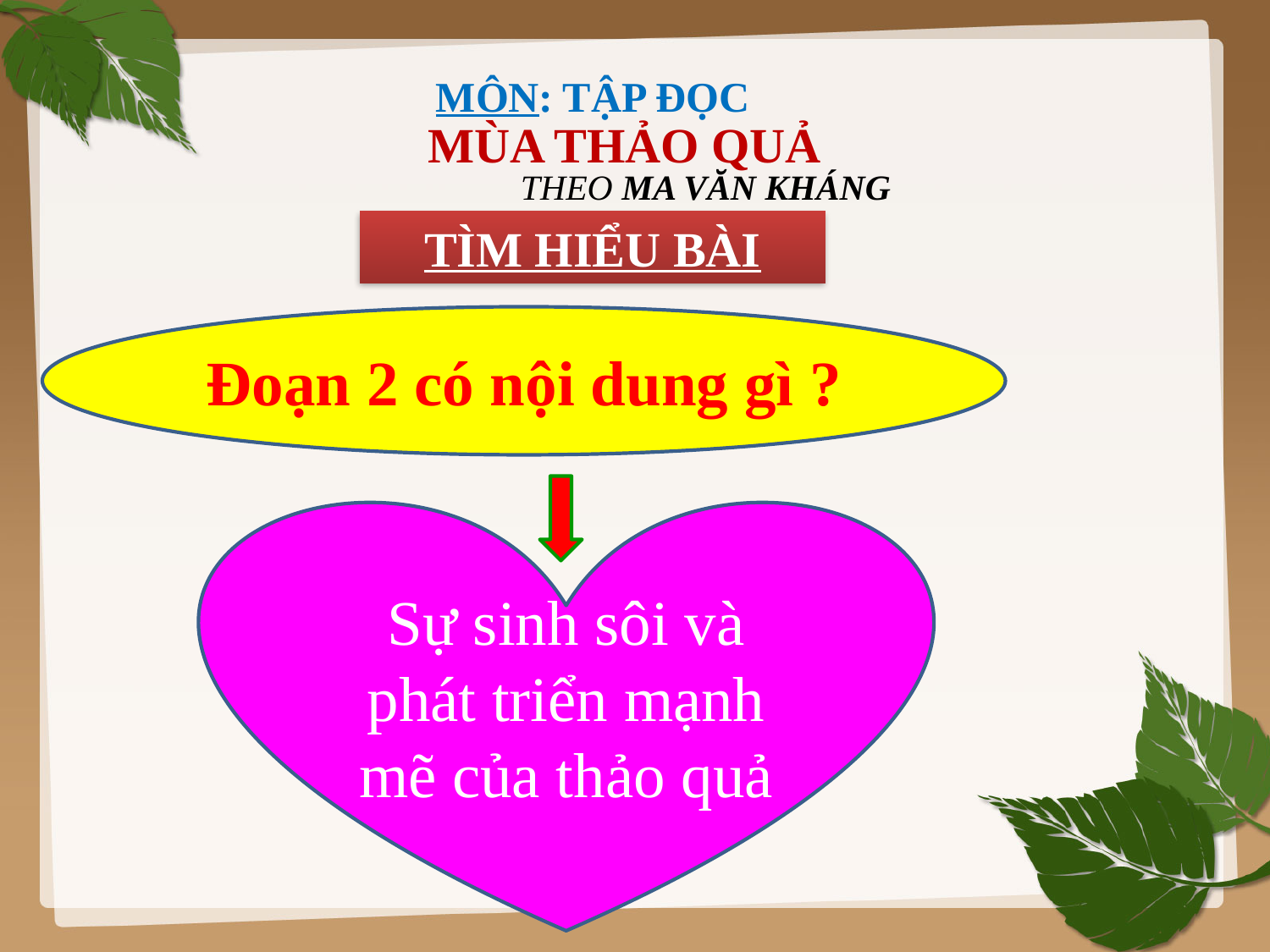

MÔN: TẬP ĐỌC

MÙA THẢO QUẢ
THEO MA VĂN KHÁNG
TÌM HIỂU BÀI
Đoạn 2 có nội dung gì ?

Sự sinh sôi và phát triển mạnh mẽ của thảo quả